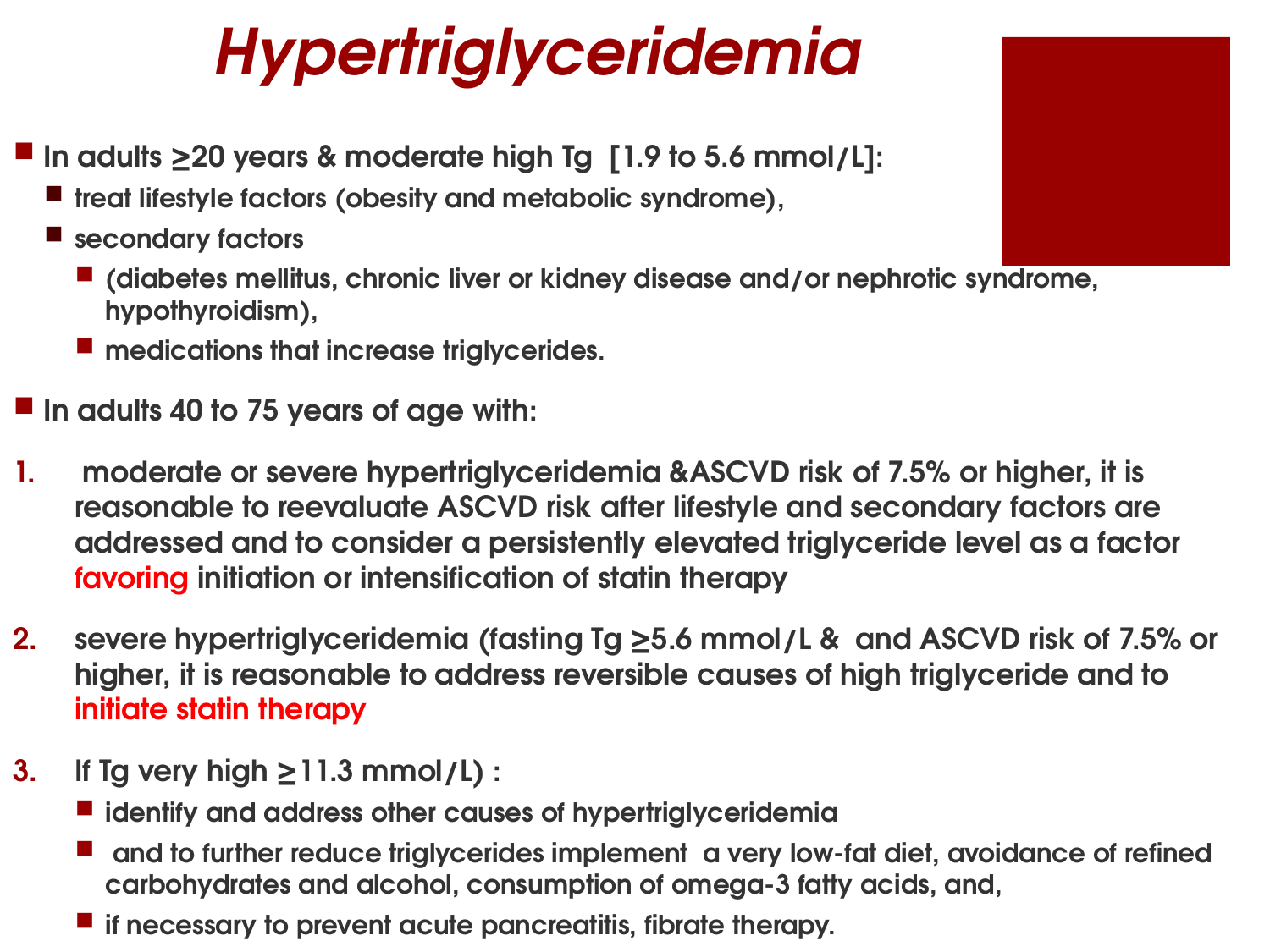

# Hypertriglyceridemia
In adults ≥20 years & moderate high Tg  [1.9 to 5.6 mmol/L]:
treat lifestyle factors (obesity and metabolic syndrome),
secondary factors
(diabetes mellitus, chronic liver or kidney disease and/or nephrotic syndrome, hypothyroidism),
medications that increase triglycerides.
In adults 40 to 75 years of age with:
 moderate or severe hypertriglyceridemia &ASCVD risk of 7.5% or higher, it is reasonable to reevaluate ASCVD risk after lifestyle and secondary factors are addressed and to consider a persistently elevated triglyceride level as a factor favoring initiation or intensification of statin therapy
severe hypertriglyceridemia (fasting Tg ≥5.6 mmol/L &  and ASCVD risk of 7.5% or higher, it is reasonable to address reversible causes of high triglyceride and to initiate statin therapy
If Tg very high ≥11.3 mmol/L) :
identify and address other causes of hypertriglyceridemia
 and to further reduce triglycerides implement  a very low-fat diet, avoidance of refined carbohydrates and alcohol, consumption of omega-3 fatty acids, and,
if necessary to prevent acute pancreatitis, fibrate therapy.